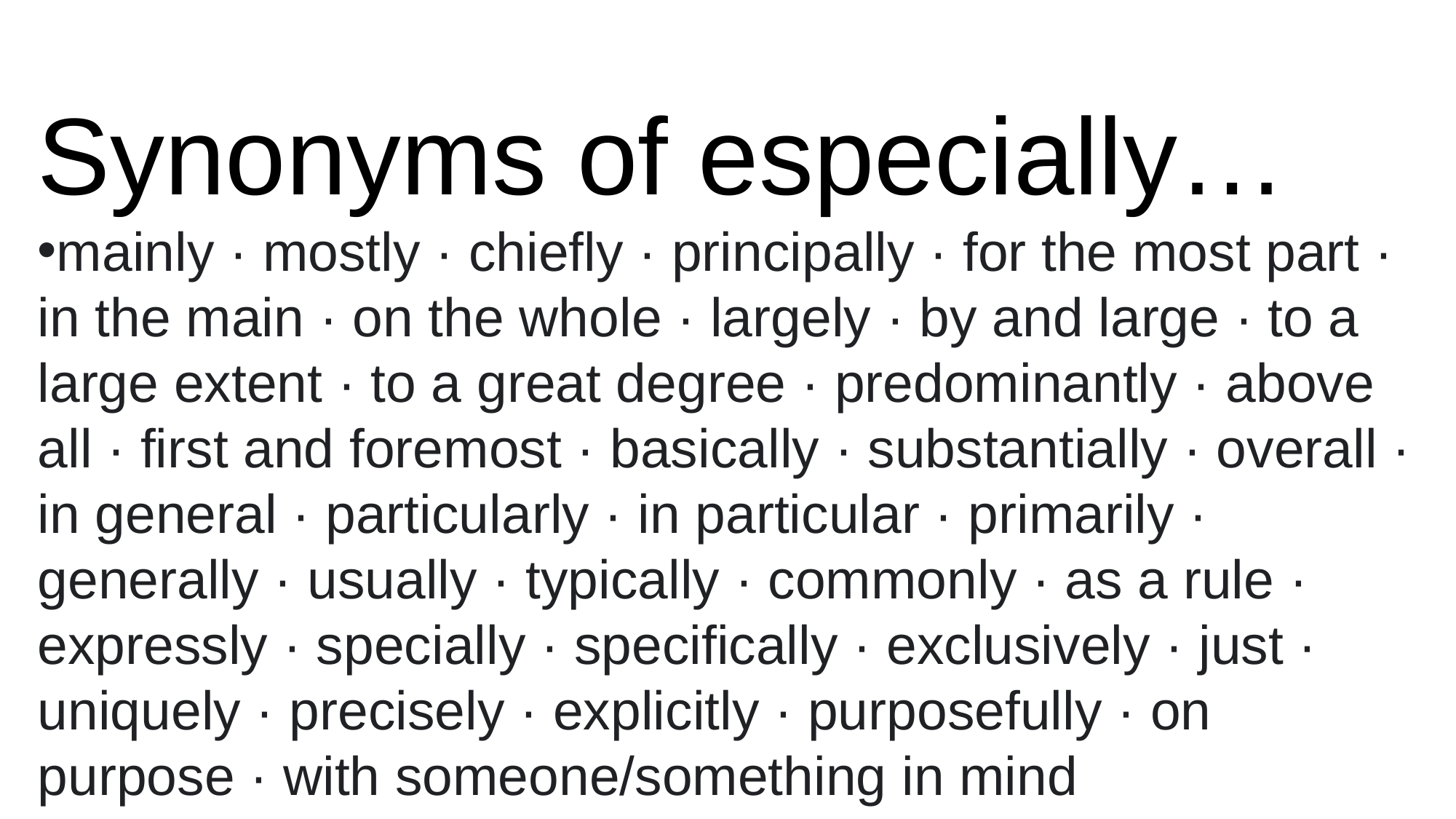

Synonyms of especially…
mainly · mostly · chiefly · principally · for the most part · in the main · on the whole · largely · by and large · to a large extent · to a great degree · predominantly · above all · first and foremost · basically · substantially · overall · in general · particularly · in particular · primarily · generally · usually · typically · commonly · as a rule · expressly · specially · specifically · exclusively · just · uniquely · precisely · explicitly · purposefully · on purpose · with someone/something in mind